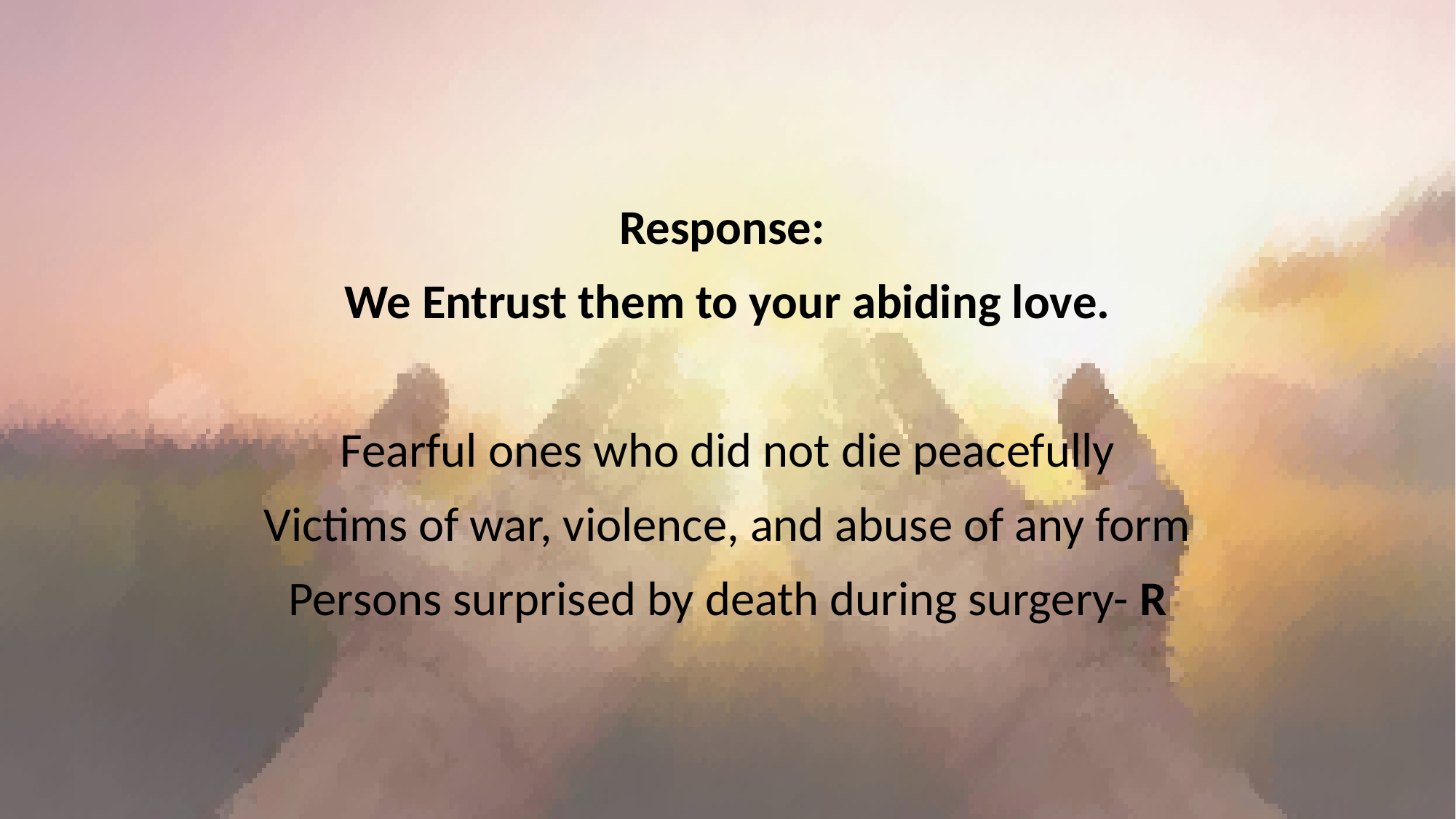

Response:
We Entrust them to your abiding love.

Fearful ones who did not die peacefully
Victims of war, violence, and abuse of any form
Persons surprised by death during surgery- R